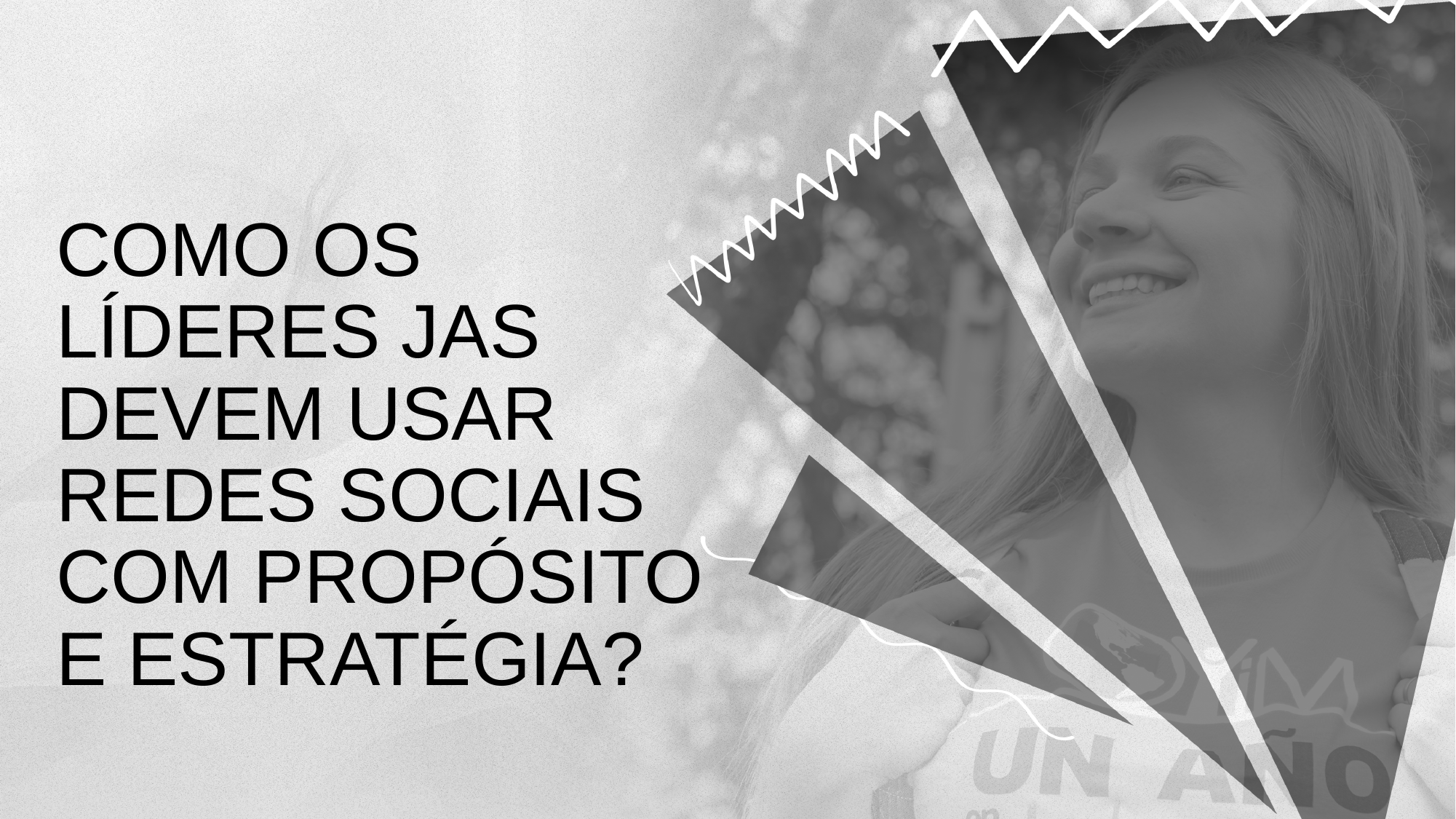

Como os líderes JAs devem usar redes sociais com propósito e estratégia?